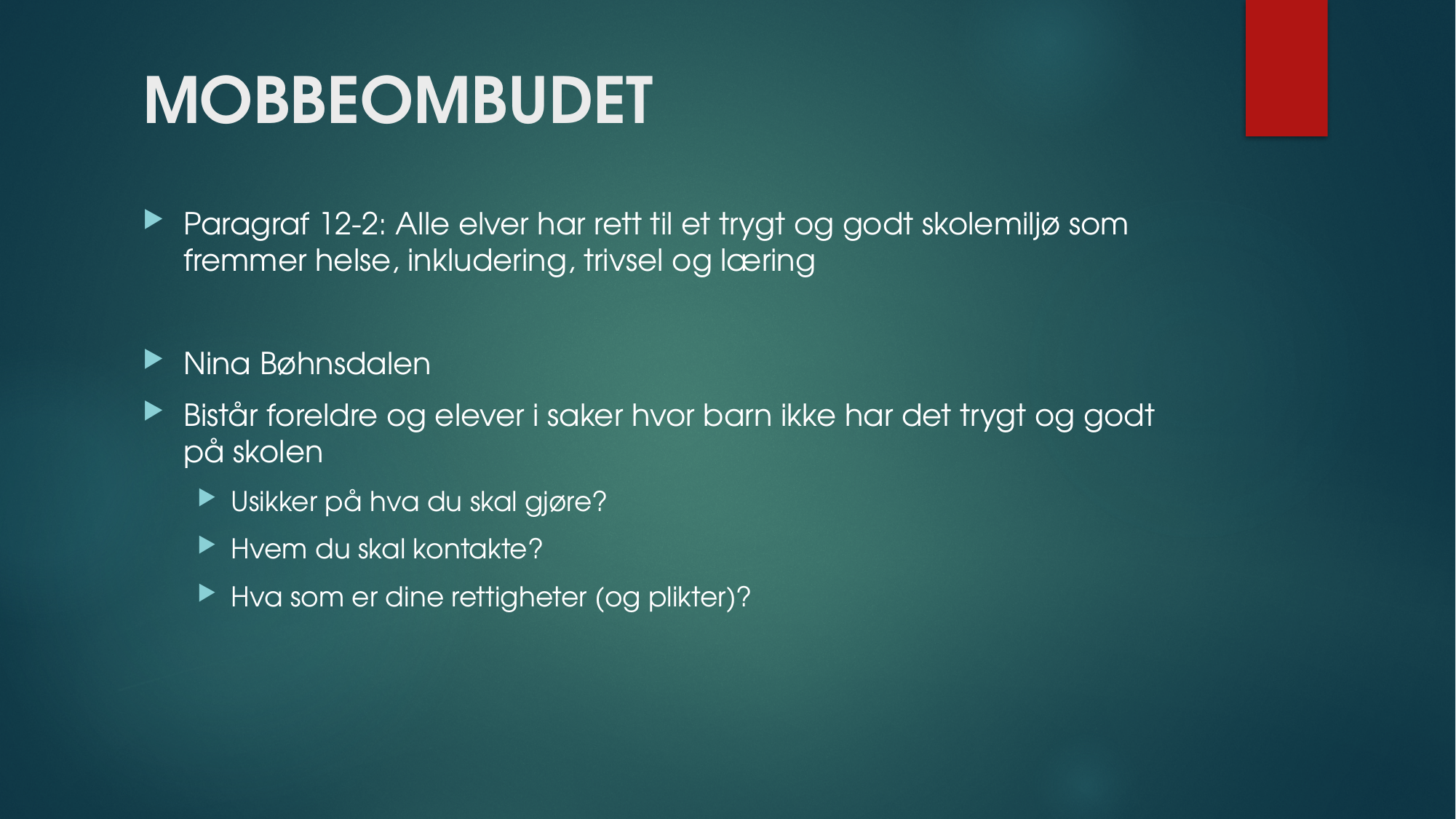

# MOBBEOMBUDET
Paragraf 12-2: Alle elver har rett til et trygt og godt skolemiljø som fremmer helse, inkludering, trivsel og læring

Nina Bøhnsdalen
Bistår foreldre og elever i saker hvor barn ikke har det trygt og godt på skolen
Usikker på hva du skal gjøre?
Hvem du skal kontakte?
Hva som er dine rettigheter (og plikter)?